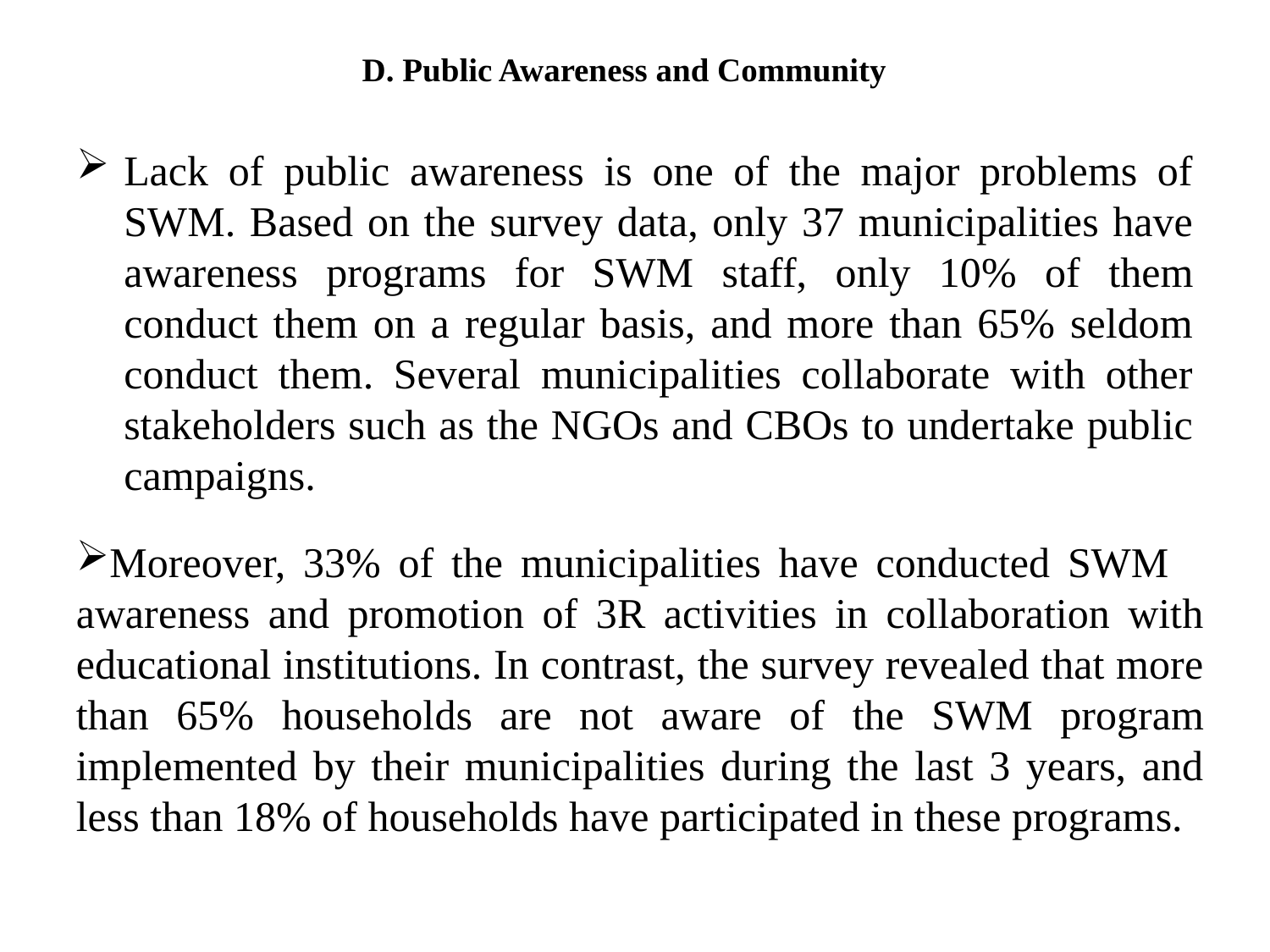

# D. Public Awareness and Community
Lack of public awareness is one of the major problems of SWM. Based on the survey data, only 37 municipalities have awareness programs for SWM staff, only 10% of them conduct them on a regular basis, and more than 65% seldom conduct them. Several municipalities collaborate with other stakeholders such as the NGOs and CBOs to undertake public campaigns.

Moreover, 33% of the municipalities have conducted SWM   awareness and promotion of 3R activities in collaboration with educational institutions. In contrast, the survey revealed that more than 65% households are not aware of the SWM program implemented by their municipalities during the last 3 years, and less than 18% of households have participated in these programs.